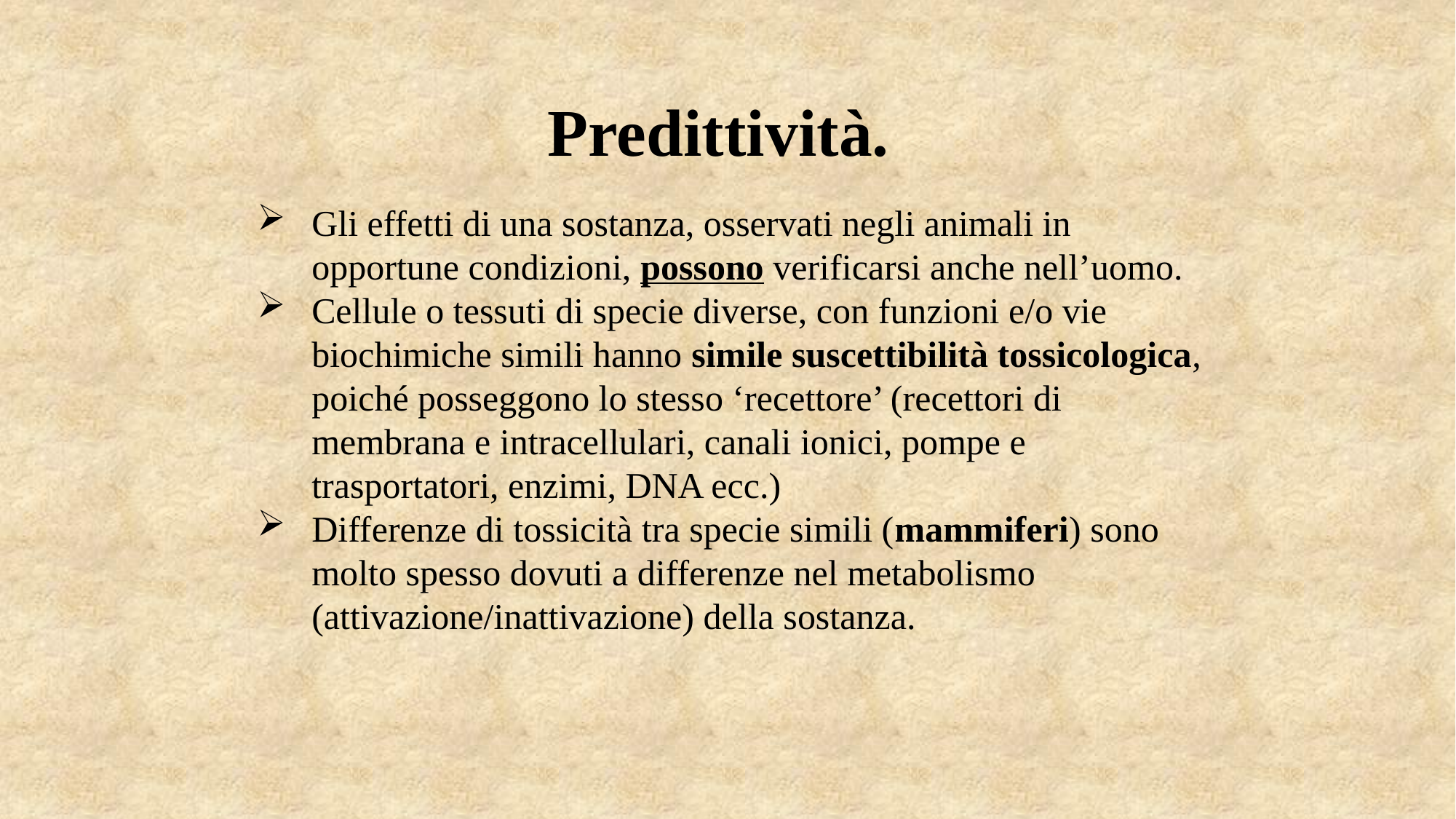

# Predittività.
Gli effetti di una sostanza, osservati negli animali in opportune condizioni, possono verificarsi anche nell’uomo.
Cellule o tessuti di specie diverse, con funzioni e/o vie biochimiche simili hanno simile suscettibilità tossicologica, poiché posseggono lo stesso ‘recettore’ (recettori di membrana e intracellulari, canali ionici, pompe e trasportatori, enzimi, DNA ecc.)
Differenze di tossicità tra specie simili (mammiferi) sono molto spesso dovuti a differenze nel metabolismo (attivazione/inattivazione) della sostanza.